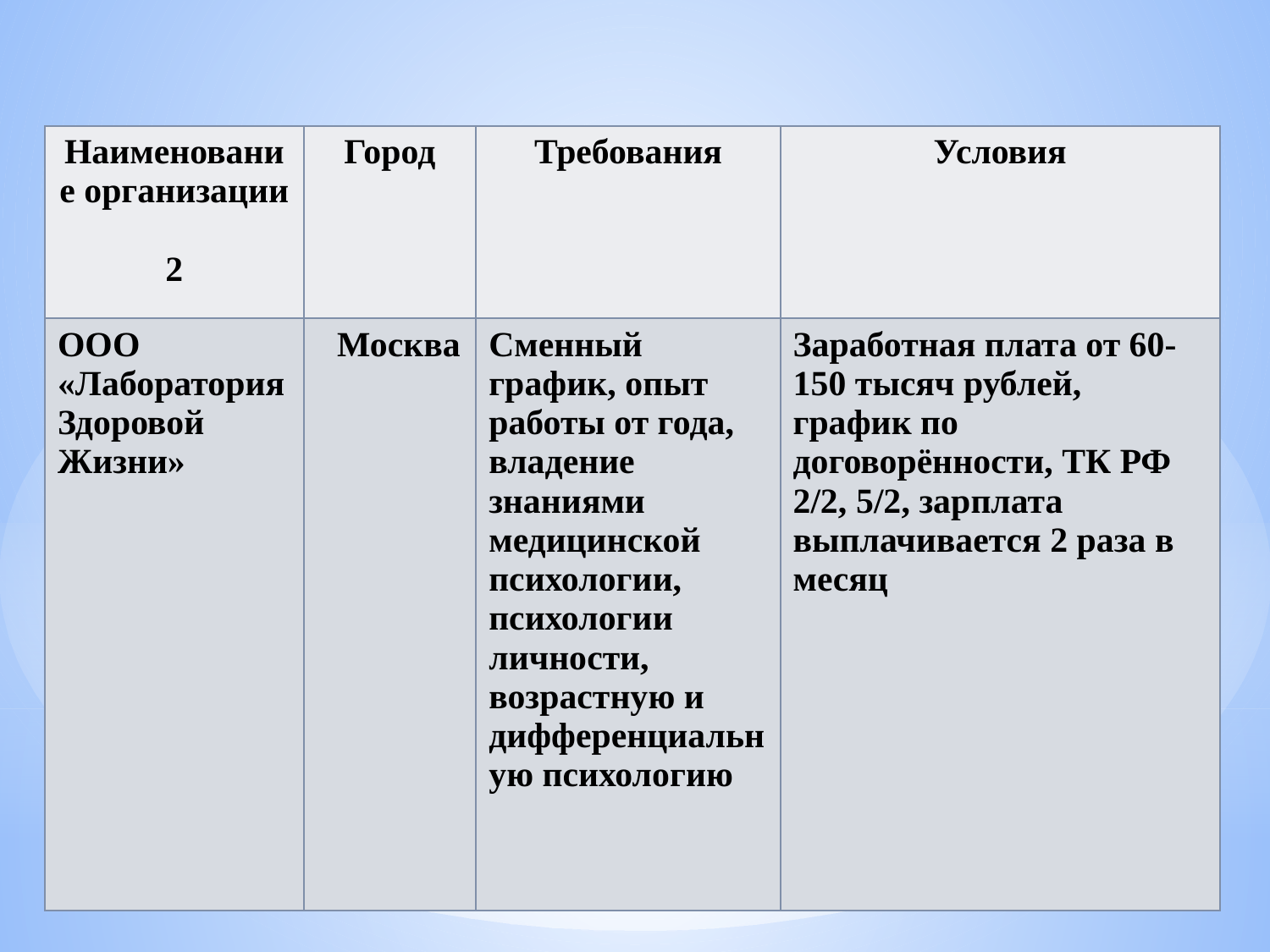

| Наименование организации 2 | Город | Требования | Условия |
| --- | --- | --- | --- |
| ООО «Лаборатория Здоровой Жизни» | Москва | Сменный график, опыт работы от года, владение знаниями медицинской психологии, психологии личности, возрастную и дифференциальную психологию | Заработная плата от 60-150 тысяч рублей, график по договорённости, ТК РФ 2/2, 5/2, зарплата выплачивается 2 раза в месяц |
#